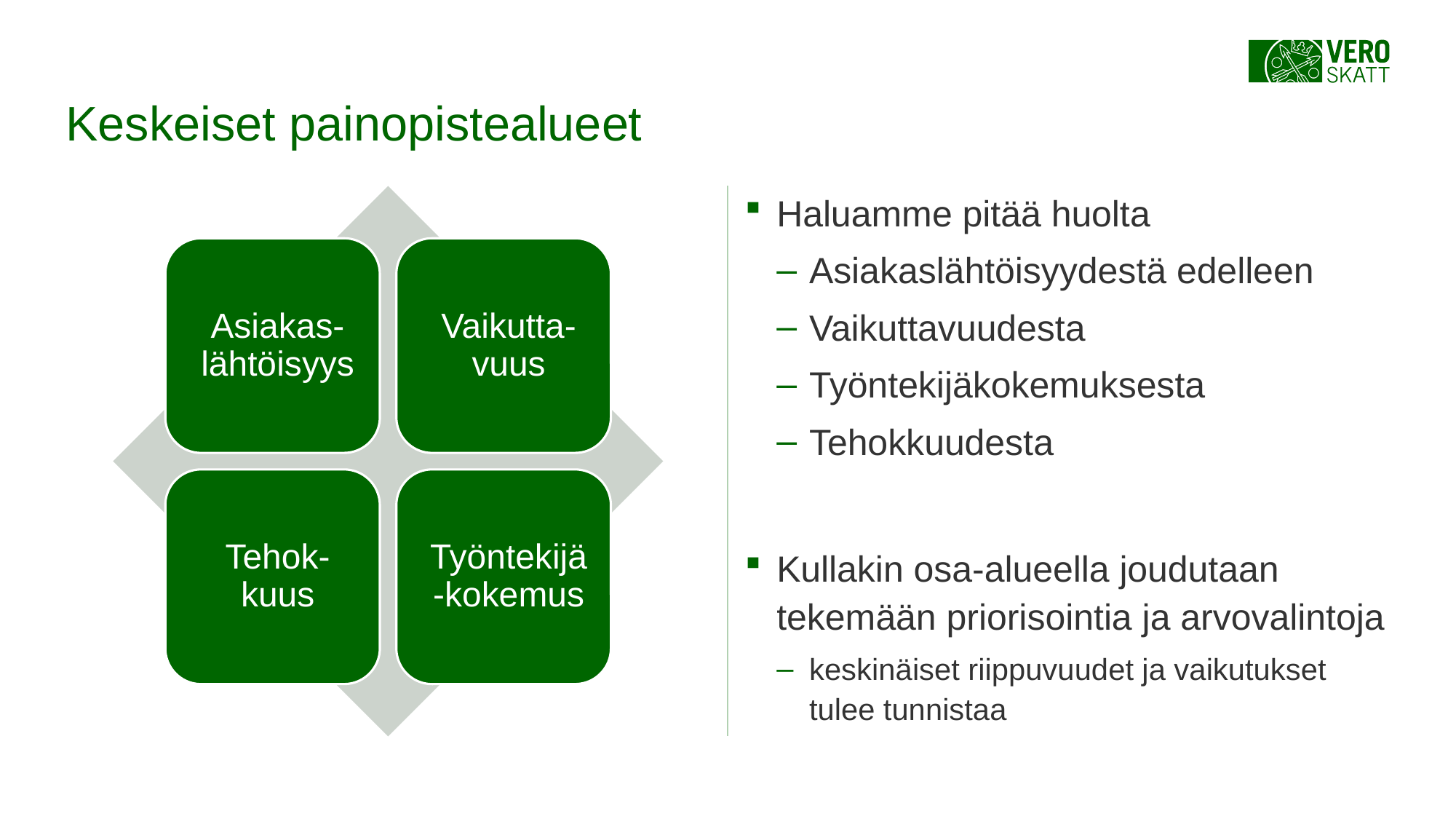

# Keskeiset painopistealueet
Asiakas-lähtöisyys
Vaikutta-vuus
Tehok-kuus
Työntekijä-kokemus
Haluamme pitää huolta
Asiakaslähtöisyydestä edelleen
Vaikuttavuudesta
Työntekijäkokemuksesta
Tehokkuudesta

Kullakin osa-alueella joudutaan tekemään priorisointia ja arvovalintoja
keskinäiset riippuvuudet ja vaikutukset tulee tunnistaa